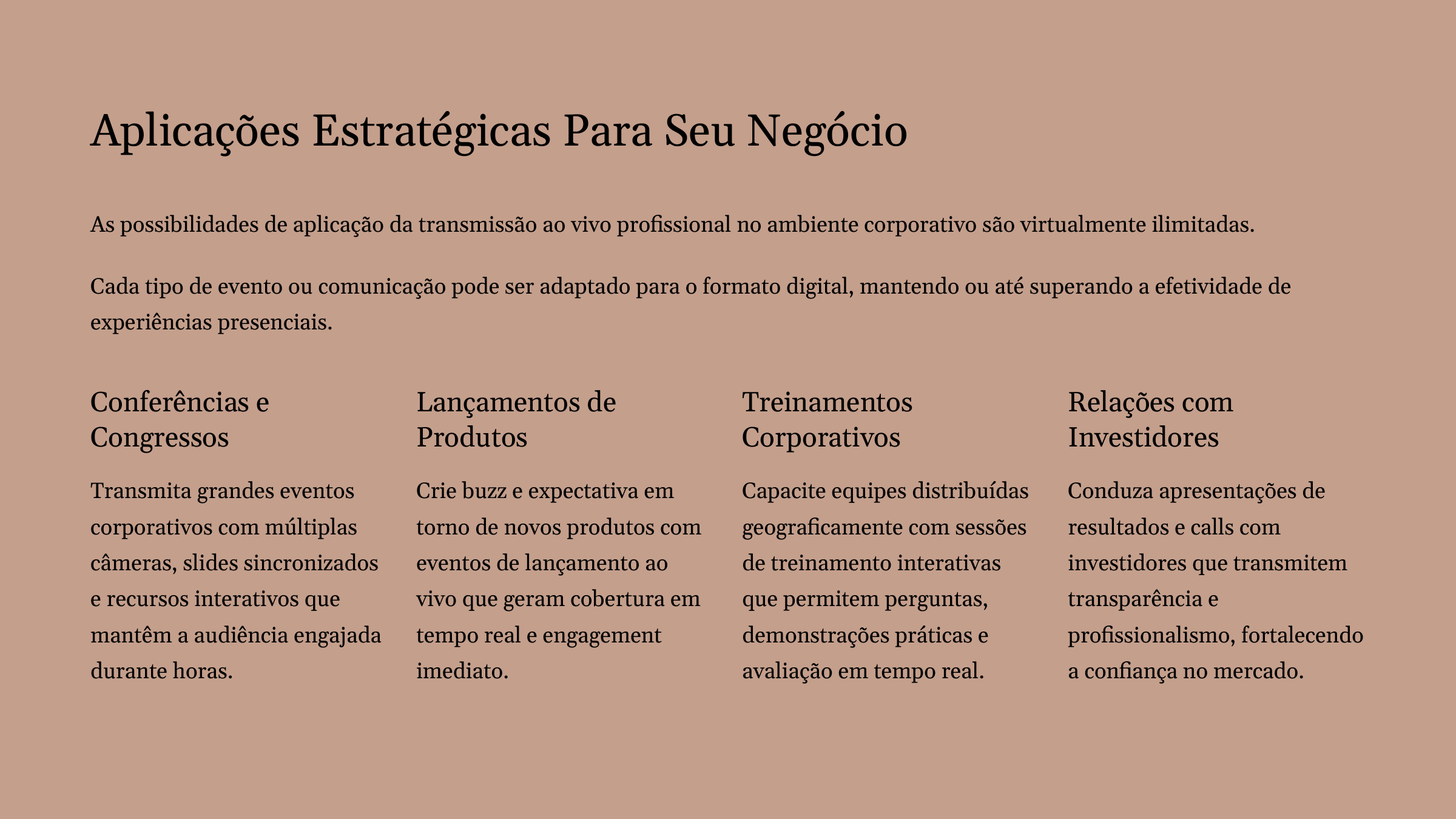

Aplicações Estratégicas Para Seu Negócio
As possibilidades de aplicação da transmissão ao vivo profissional no ambiente corporativo são virtualmente ilimitadas.
Cada tipo de evento ou comunicação pode ser adaptado para o formato digital, mantendo ou até superando a efetividade de experiências presenciais.
Conferências e Congressos
Lançamentos de Produtos
Treinamentos Corporativos
Relações com Investidores
Transmita grandes eventos corporativos com múltiplas câmeras, slides sincronizados e recursos interativos que mantêm a audiência engajada durante horas.
Crie buzz e expectativa em torno de novos produtos com eventos de lançamento ao vivo que geram cobertura em tempo real e engagement imediato.
Capacite equipes distribuídas geograficamente com sessões de treinamento interativas que permitem perguntas, demonstrações práticas e avaliação em tempo real.
Conduza apresentações de resultados e calls com investidores que transmitem transparência e profissionalismo, fortalecendo a confiança no mercado.